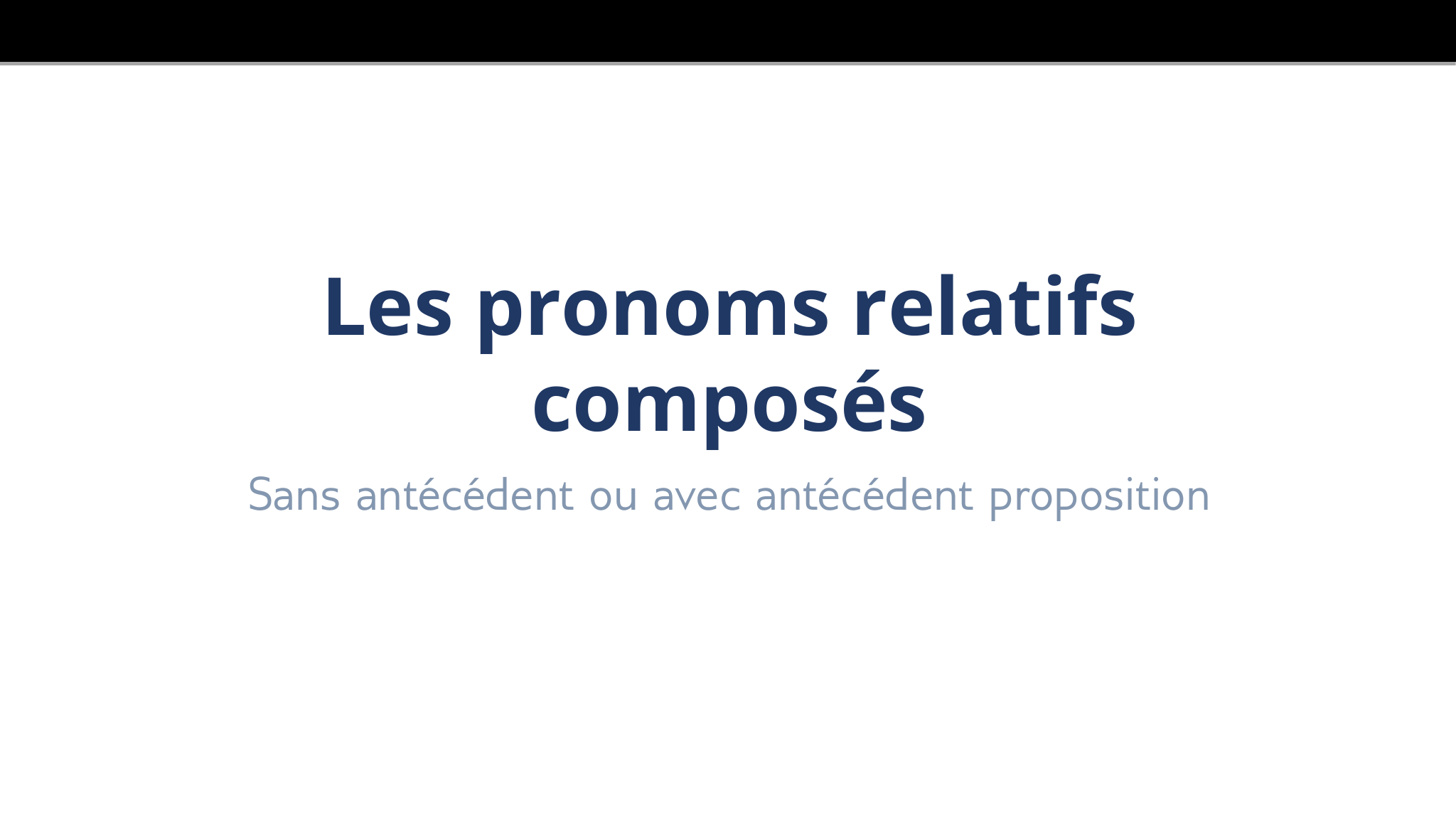

# Les pronoms relatifs composés
Sans antécédent ou avec antécédent proposition